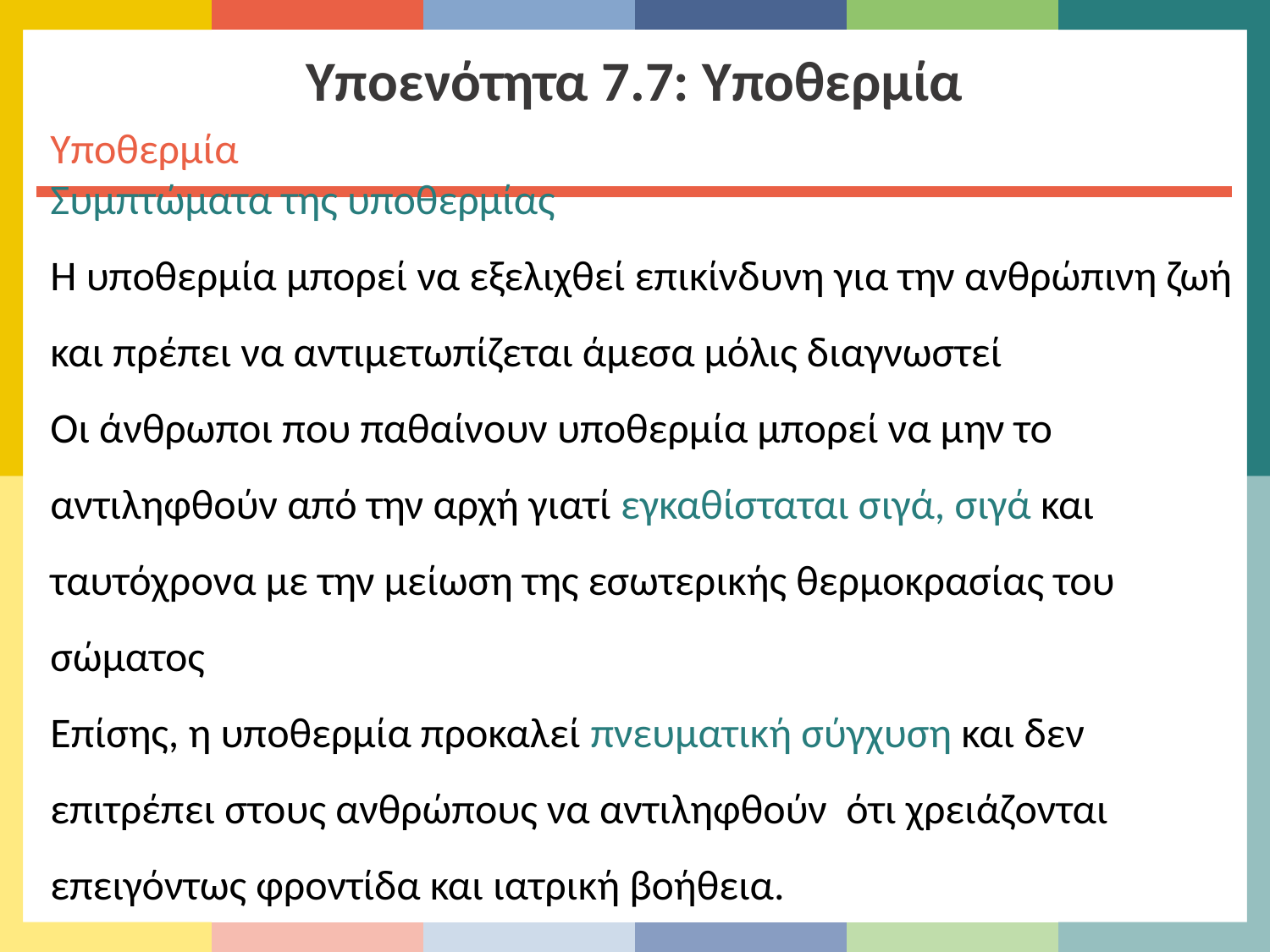

Υποενότητα 7.7: Υποθερμία
Υποθερμία
Συμπτώματα της υποθερμίας
Η υποθερμία μπορεί να εξελιχθεί επικίνδυνη για την ανθρώπινη ζωή και πρέπει να αντιμετωπίζεται άμεσα μόλις διαγνωστεί
Οι άνθρωποι που παθαίνουν υποθερμία μπορεί να μην το αντιληφθούν από την αρχή γιατί εγκαθίσταται σιγά, σιγά και ταυτόχρονα με την μείωση της εσωτερικής θερμοκρασίας του σώματος
Επίσης, η υποθερμία προκαλεί πνευματική σύγχυση και δεν επιτρέπει στους ανθρώπους να αντιληφθούν  ότι χρειάζονται επειγόντως φροντίδα και ιατρική βοήθεια.